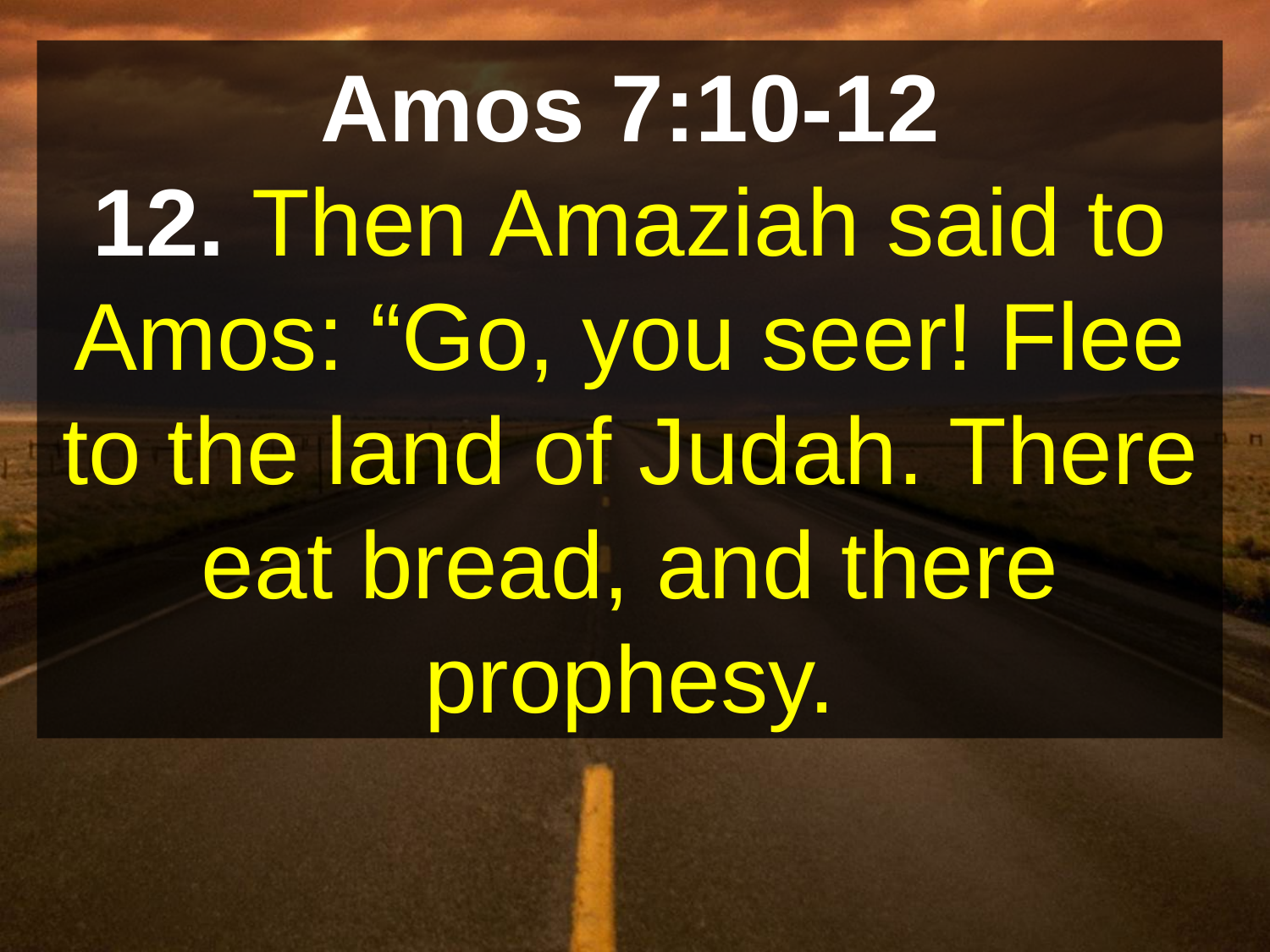

Amos 7:10-12
12. Then Amaziah said to Amos: “Go, you seer! Flee to the land of Judah. There eat bread, and there prophesy.